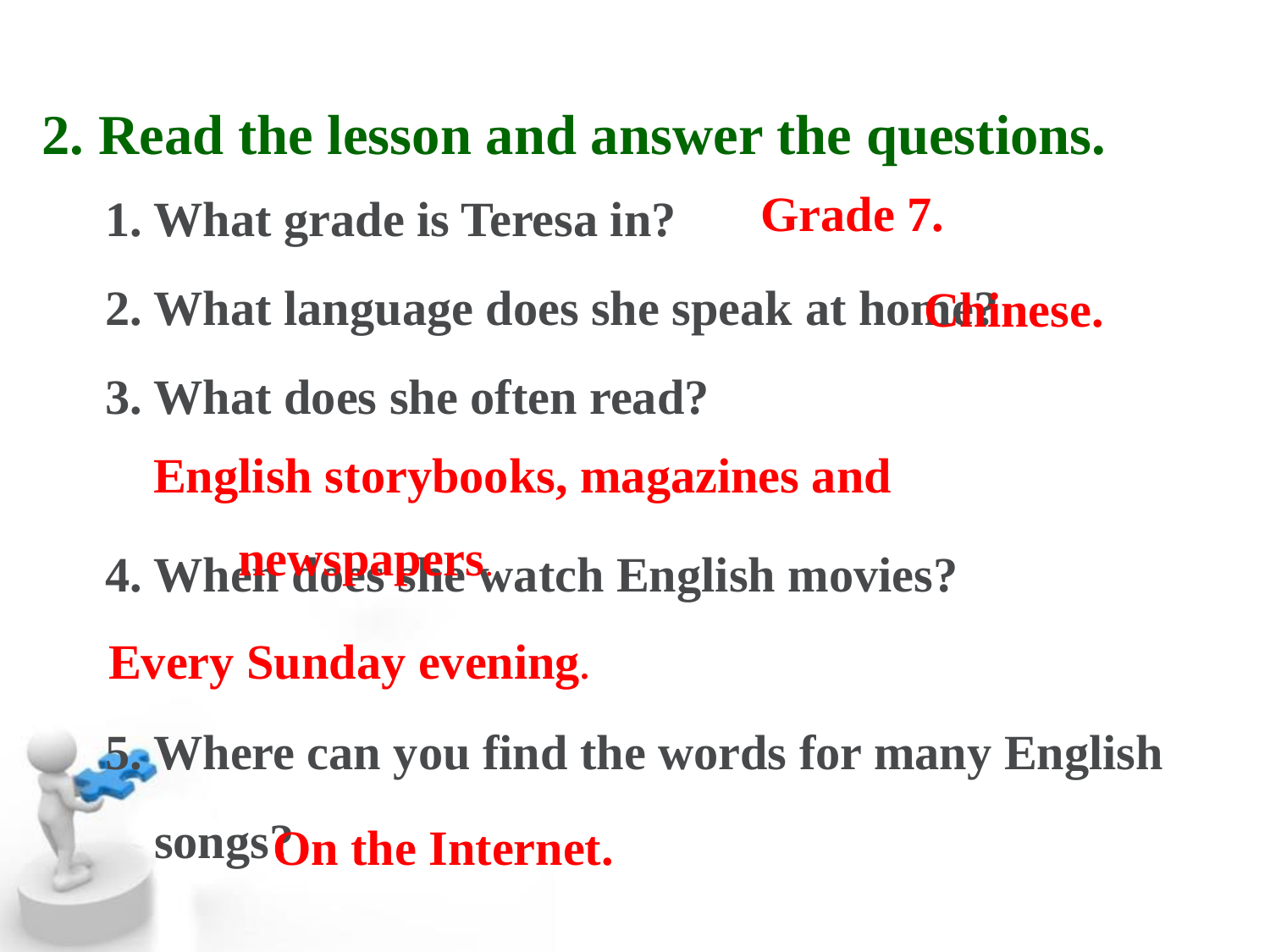

2. Read the lesson and answer the questions.
1. What grade is Teresa in?
2. What language does she speak at home?
3. What does she often read?

4. When does she watch English movies?

5. Where can you find the words for many English
    songs?
Grade 7.
Chinese.
English storybooks, magazines and newspapers.
Every Sunday evening.
On the Internet.